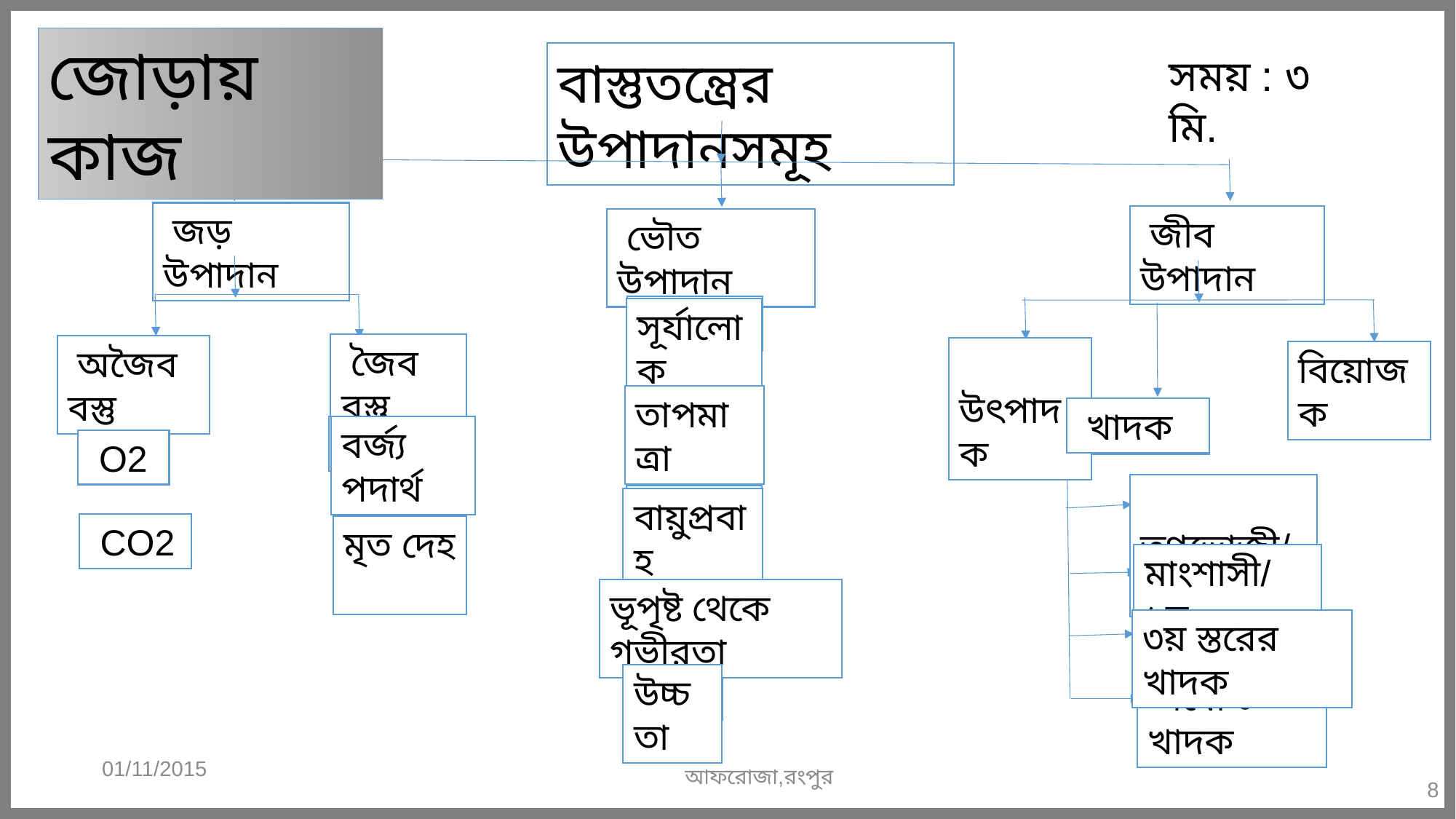

জোড়ায় কাজ
বাস্তুতন্ত্রের উপাদানসমূহ
সময় : ৩ মি.
 জড় উপাদান
 জীব উপাদান
 ভৌত উপাদান

সূর্যালোক
 জৈব বস্তু

 অজৈব বস্তু

 উৎপাদক
বিয়োজক

তাপমাত্রা

 খাদক

বর্জ্য পদার্থ

 O2

 তৃণভোজী/১ম

বায়ুপ্রবাহ
 CO2

মৃত দেহ

মাংশাসী/২য়

ভূপৃষ্ট থেকে গভীরতা
৩য় স্তরের খাদক

উচ্চতা

 সর্বোচ্চ খাদক

01/11/2015
আফরোজা,রংপুর
8